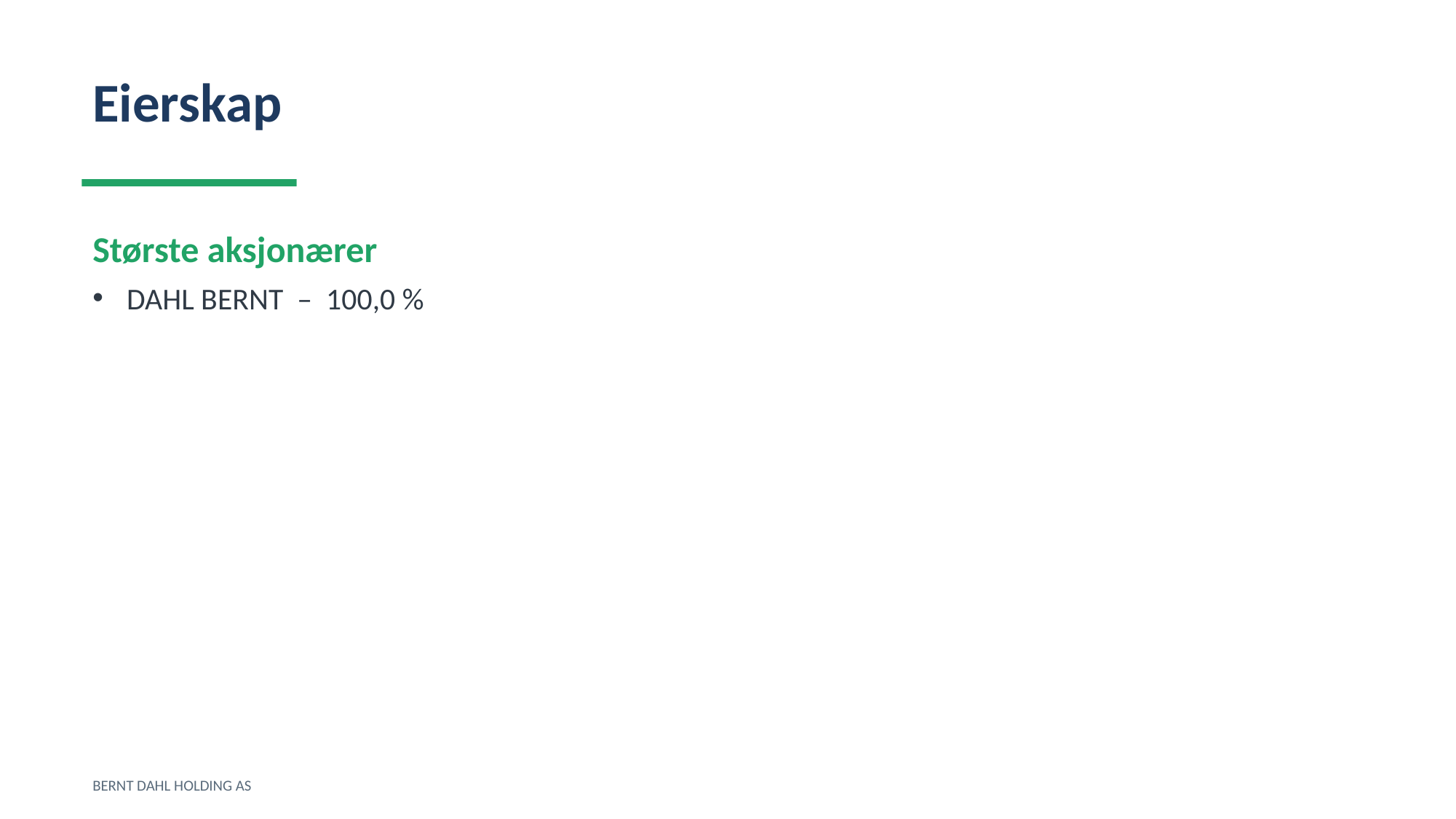

Eierskap

Største aksjonærer
DAHL BERNT  –  100,0 %
BERNT DAHL HOLDING AS